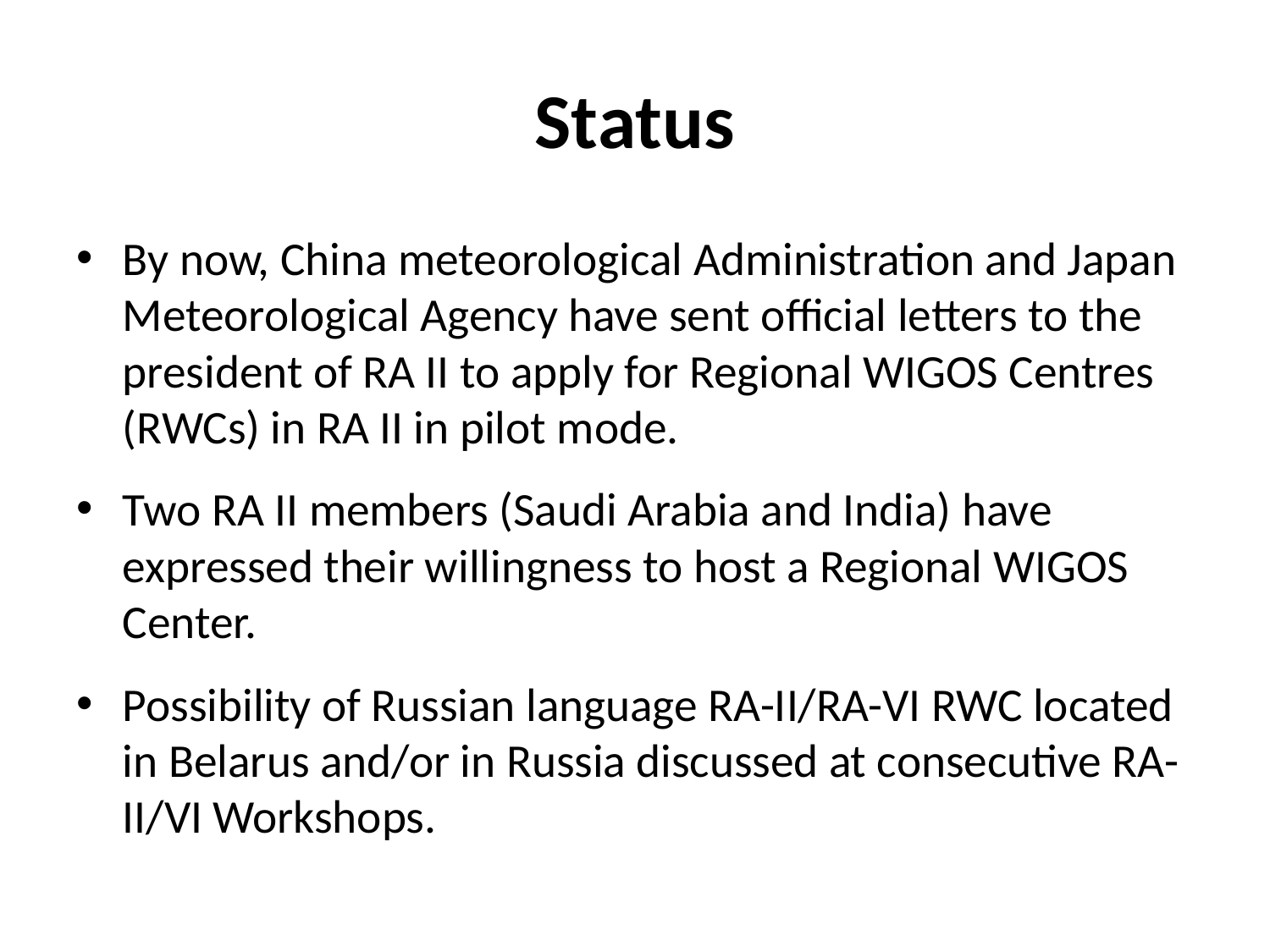

# Status
By now, China meteorological Administration and Japan Meteorological Agency have sent official letters to the president of RA II to apply for Regional WIGOS Centres (RWCs) in RA II in pilot mode.
Two RA II members (Saudi Arabia and India) have expressed their willingness to host a Regional WIGOS Center.
Possibility of Russian language RA-II/RA-VI RWC located in Belarus and/or in Russia discussed at consecutive RA-II/VI Workshops.